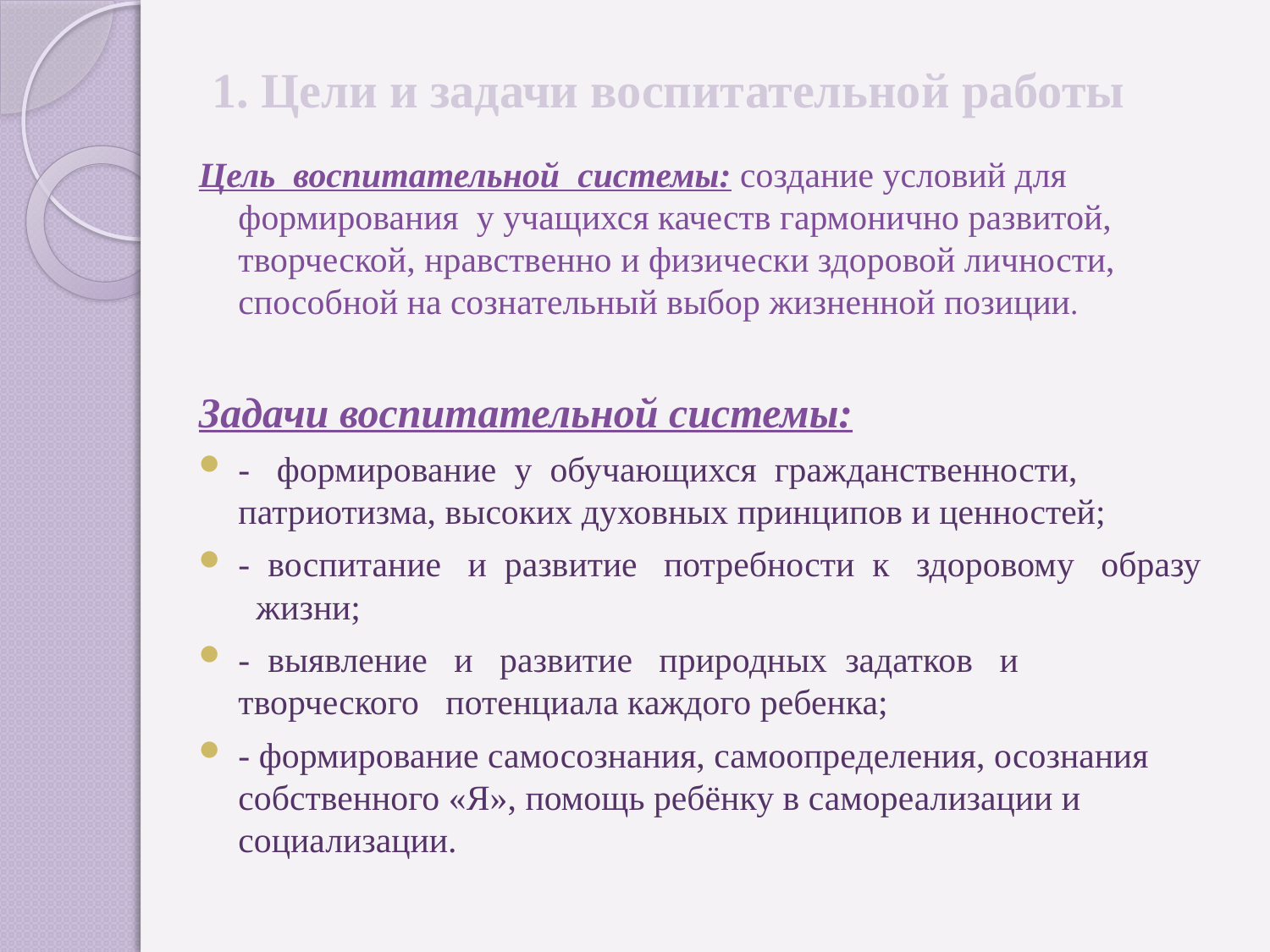

# 1. Цели и задачи воспитательной работы
Цель  воспитательной  системы: создание условий для формирования  у учащихся качеств гармонично развитой, творческой, нравственно и физически здоровой личности, способной на сознательный выбор жизненной позиции.

Задачи воспитательной системы:
-   формирование  у  обучающихся  гражданственности, патриотизма, высоких духовных принципов и ценностей;
-  воспитание   и  развитие   потребности  к   здоровому   образу   жизни;
-  выявление   и   развитие   природных  задатков   и  творческого   потенциала каждого ребенка;
- формирование самосознания, самоопределения, осознания собственного «Я», помощь ребёнку в самореализации и социализации.